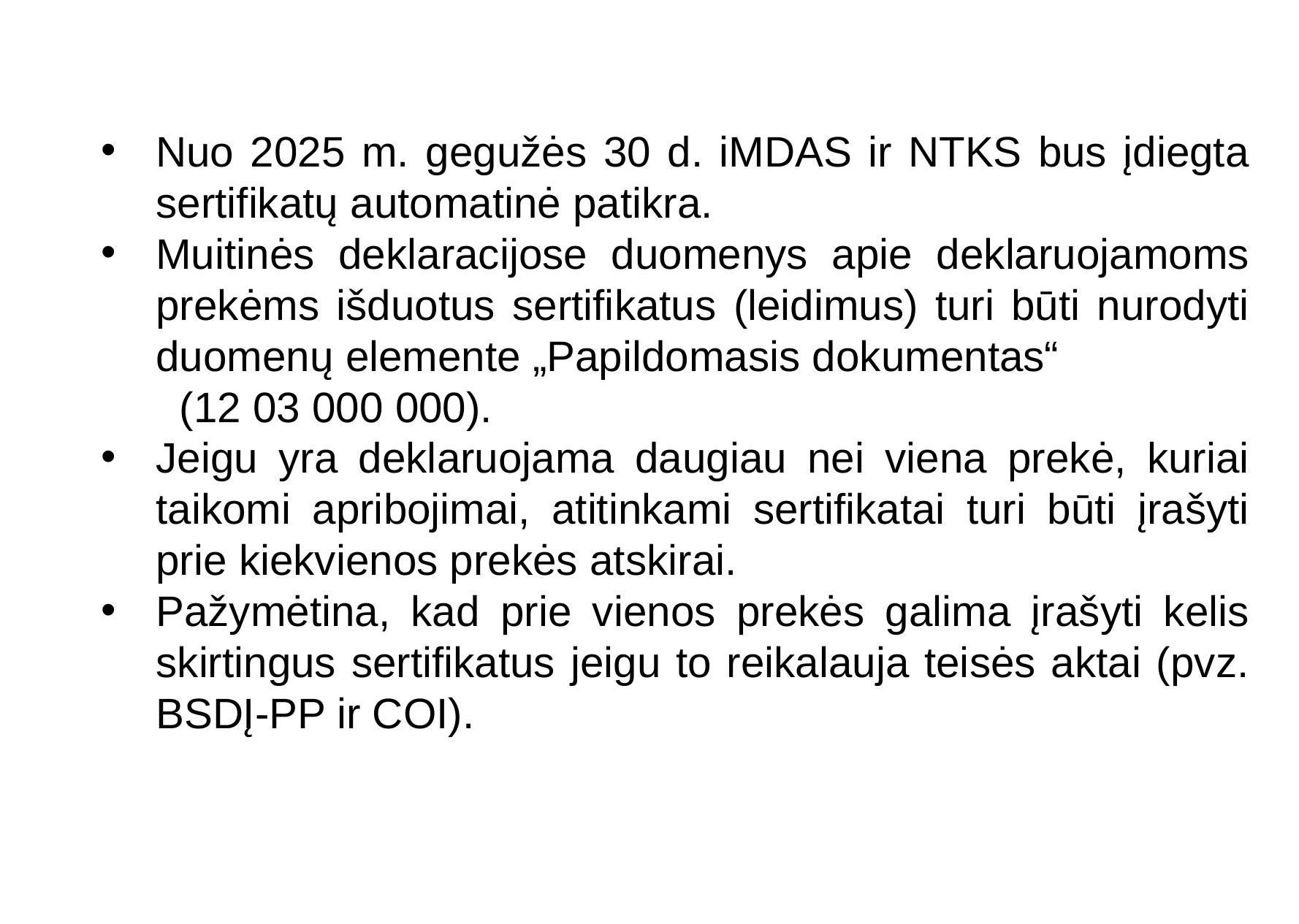

Nuo 2025 m. gegužės 30 d. iMDAS ir NTKS bus įdiegta sertifikatų automatinė patikra.
Muitinės deklaracijose duomenys apie deklaruojamoms prekėms išduotus sertifikatus (leidimus) turi būti nurodyti duomenų elemente „Papildomasis dokumentas“                   (12 03 000 000).
Jeigu yra deklaruojama daugiau nei viena prekė, kuriai taikomi apribojimai, atitinkami sertifikatai turi būti įrašyti prie kiekvienos prekės atskirai.
Pažymėtina, kad prie vienos prekės galima įrašyti kelis skirtingus sertifikatus jeigu to reikalauja teisės aktai (pvz. BSDĮ-PP ir COI).